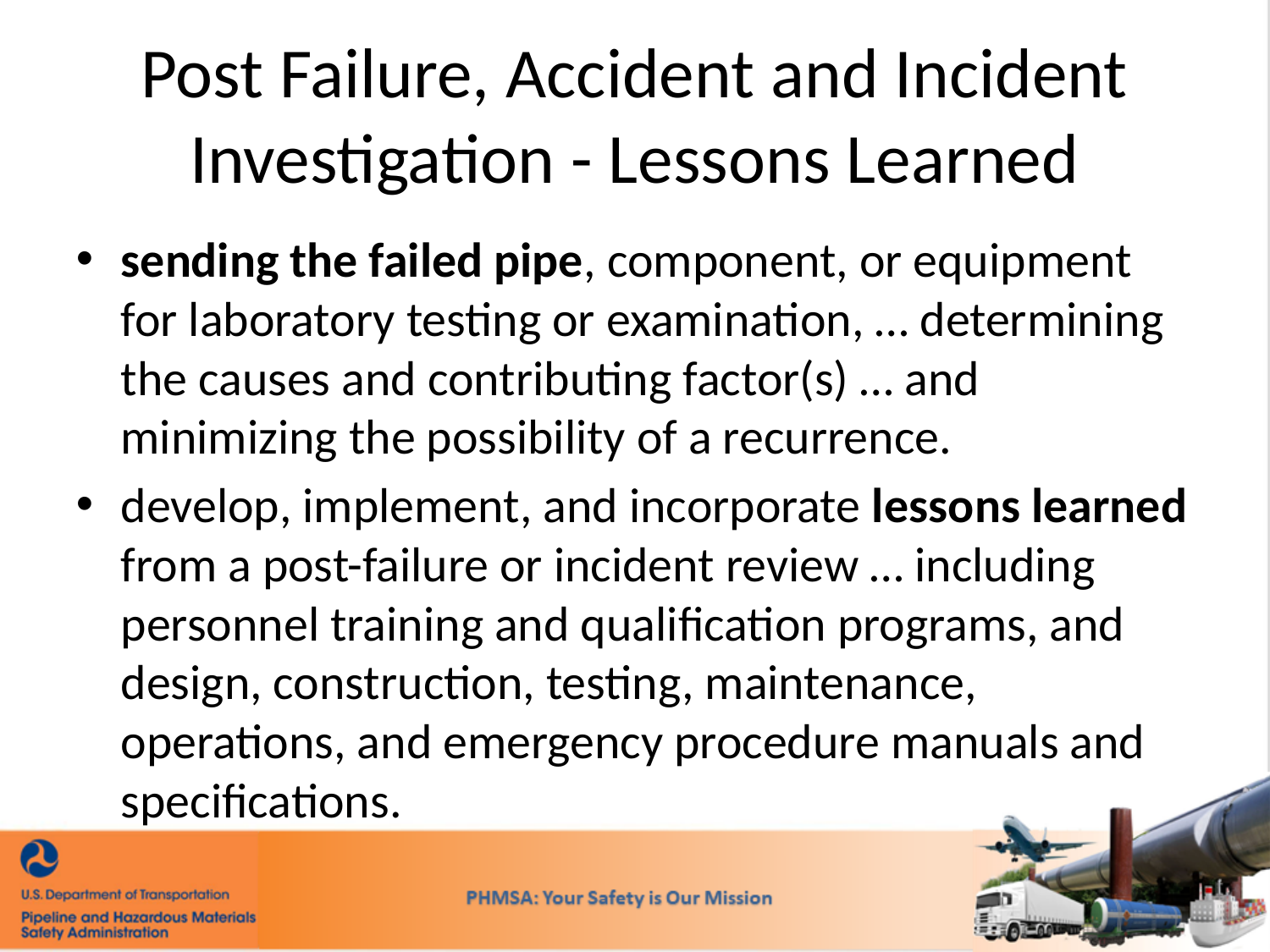

#
Post Failure, Accident and Incident Investigation - Lessons Learned
sending the failed pipe, component, or equipment for laboratory testing or examination, … determining the causes and contributing factor(s) … and minimizing the possibility of a recurrence.
develop, implement, and incorporate lessons learned from a post-failure or incident review … including personnel training and qualification programs, and design, construction, testing, maintenance, operations, and emergency procedure manuals and specifications.